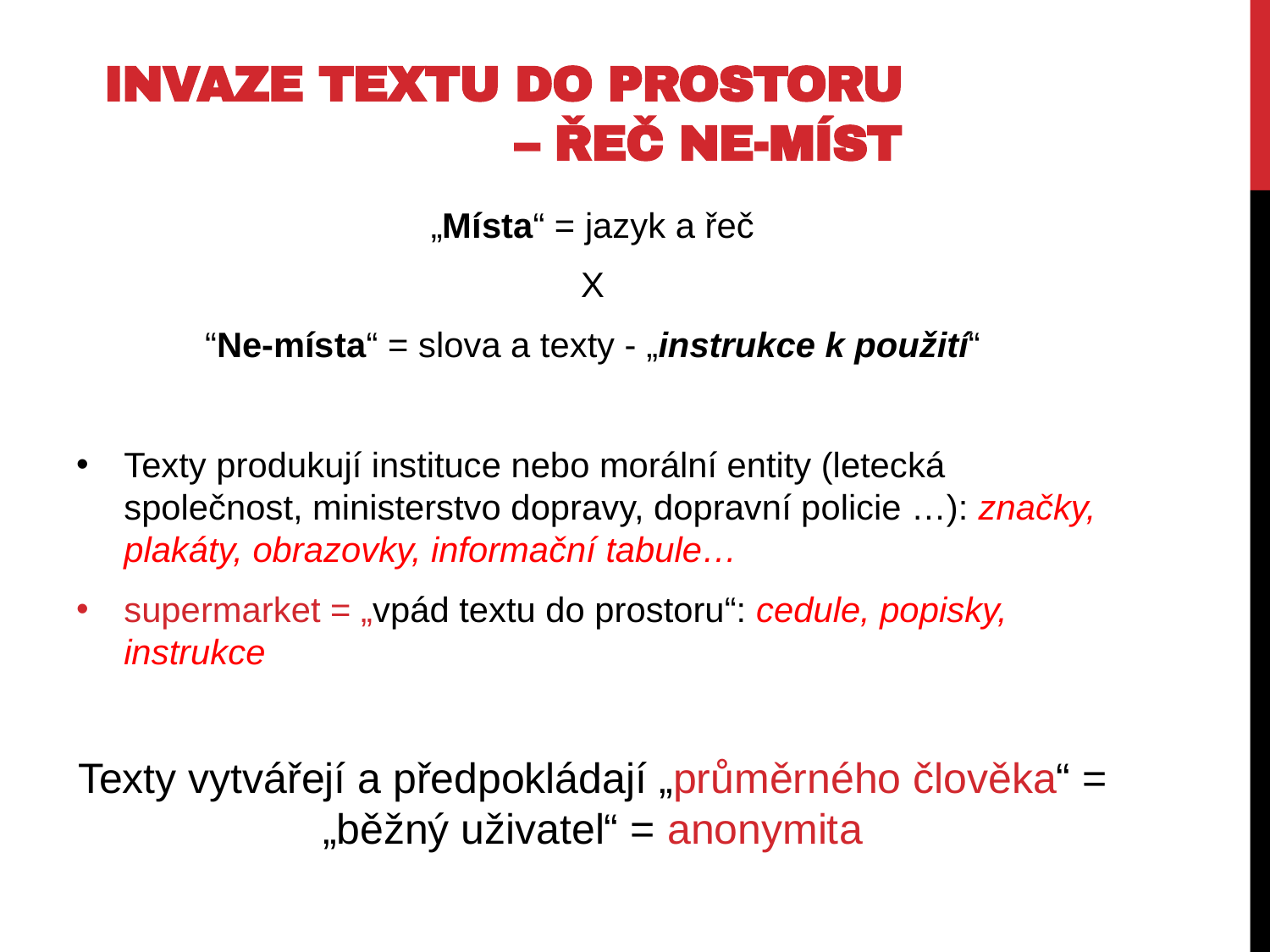

# INVAZE TEXTU DO PROSTORU – řeč NE-MÍST
„Místa“ = jazyk a řeč
X
“Ne-místa“ = slova a texty - „instrukce k použití“

Texty produkují instituce nebo morální entity (letecká společnost, ministerstvo dopravy, dopravní policie …): značky, plakáty, obrazovky, informační tabule…
supermarket = „vpád textu do prostoru“: cedule, popisky, instrukce

Texty vytvářejí a předpokládají „průměrného člověka“ = „běžný uživatel“ = anonymita